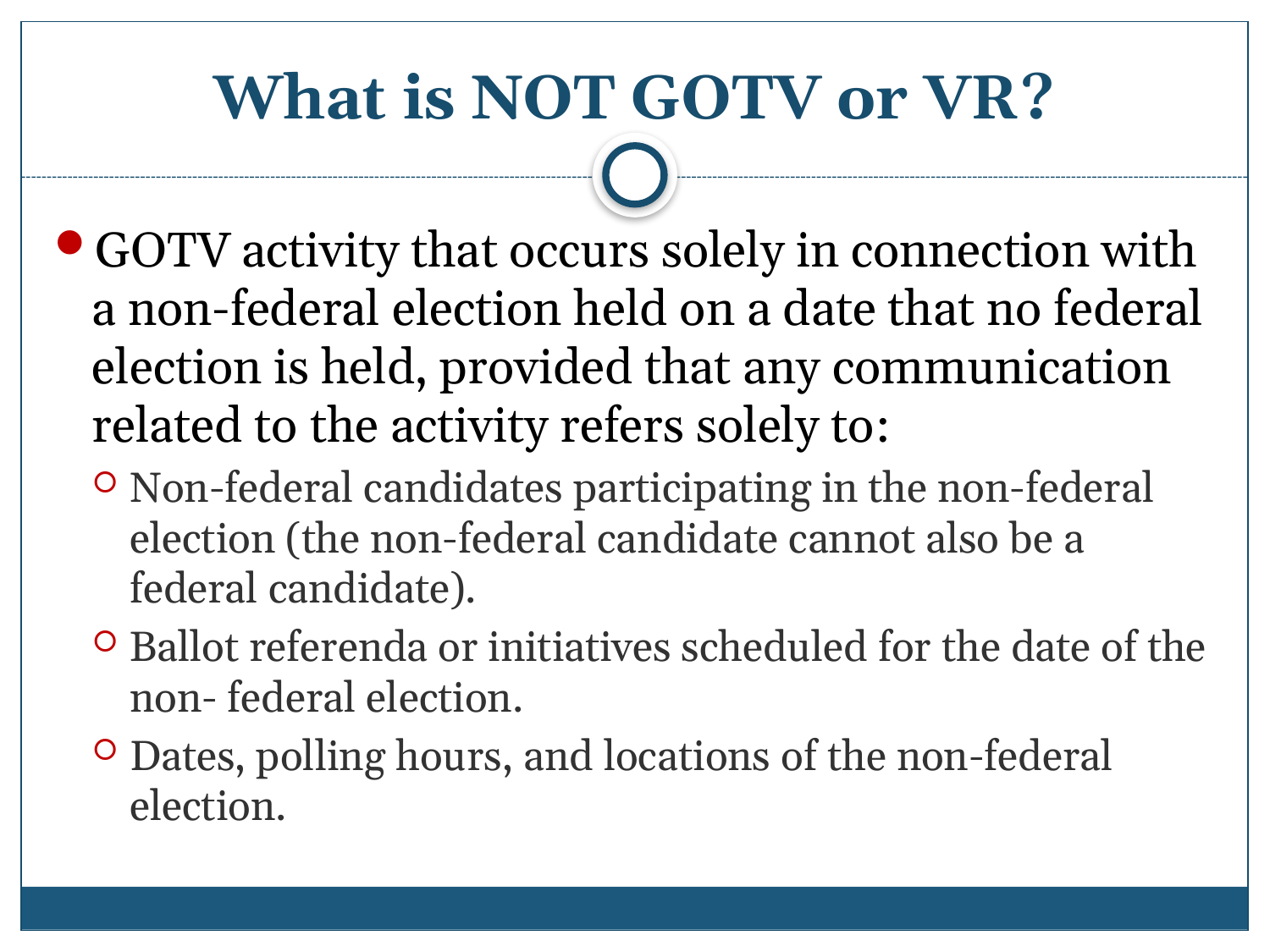

# What is NOT GOTV or VR?
GOTV activity that occurs solely in connection with a non-federal election held on a date that no federal election is held, provided that any communication related to the activity refers solely to:
Non-federal candidates participating in the non-federal election (the non-federal candidate cannot also be a federal candidate).
Ballot referenda or initiatives scheduled for the date of the non- federal election.
Dates, polling hours, and locations of the non-federal election.